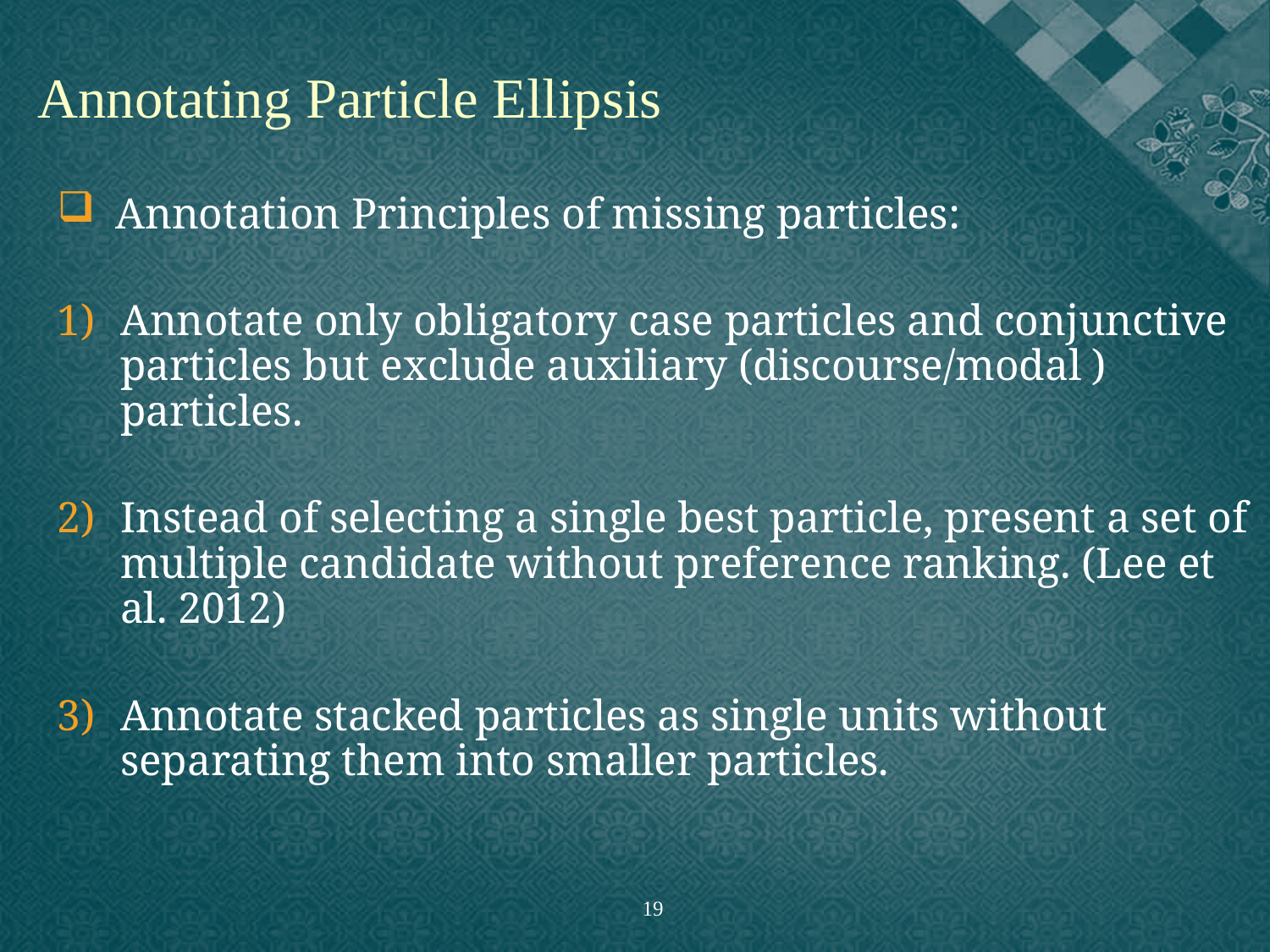

Annotating Particle Ellipsis
 Annotation Principles of missing particles:

Annotate only obligatory case particles and conjunctive particles but exclude auxiliary (discourse/modal ) particles.

Instead of selecting a single best particle, present a set of multiple candidate without preference ranking. (Lee et al. 2012)

Annotate stacked particles as single units without separating them into smaller particles.
19